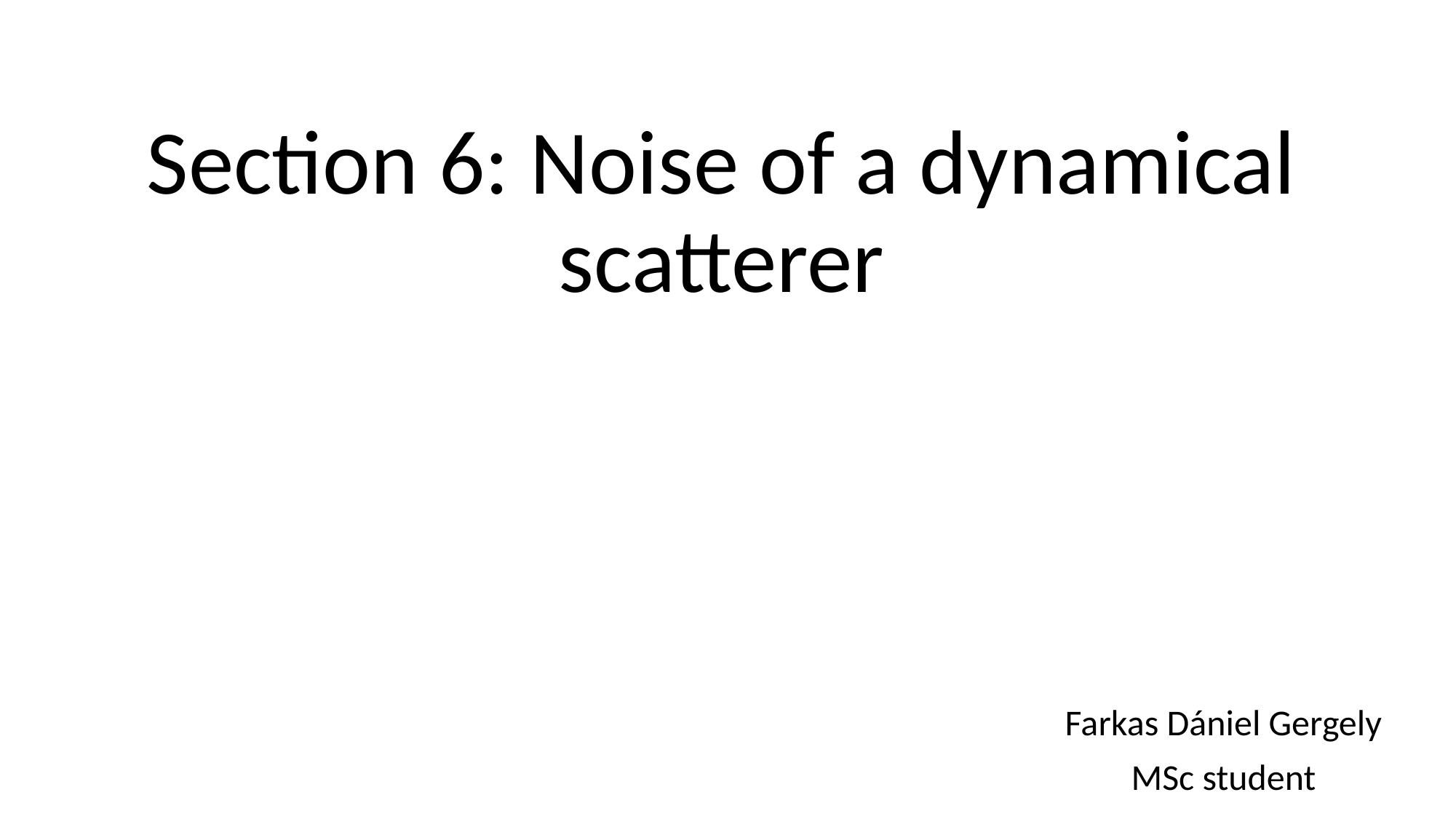

# Section 6: Noise of a dynamical scatterer
Farkas Dániel Gergely
MSc student